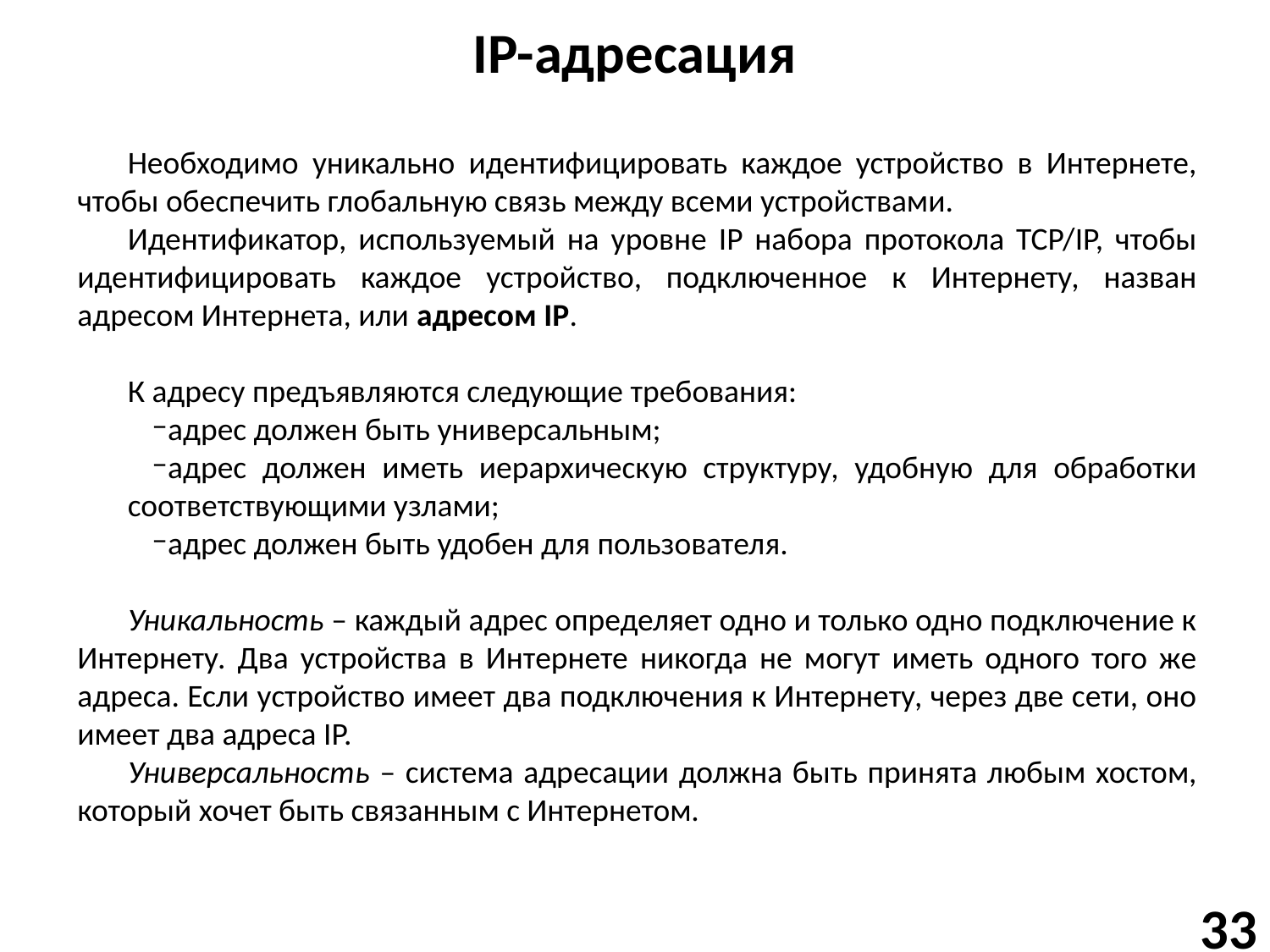

# IP-адресация
Необходимо уникально идентифицировать каждое устройство в Интернете, чтобы обеспечить глобальную связь между всеми устройствами.
Идентификатор, используемый на уровне IP набора протокола TCP/IP, чтобы идентифицировать каждое устройство, подключенное к Интернету, назван адресом Интернета, или адресом IP.

К адресу предъявляются следующие требования:
адрес должен быть универсальным;
адрес должен иметь иерархическую структуру, удобную для обработки соответствующими узлами;
адрес должен быть удобен для пользователя.

Уникальность – каждый адрес определяет одно и только одно подключение к Интернету. Два устройства в Интернете никогда не могут иметь одного того же адреса. Если устройство имеет два подключения к Интернету, через две сети, оно имеет два адреса IP.
Универсальность – система адресации должна быть принята любым хостом, который хочет быть связанным с Интернетом.
33